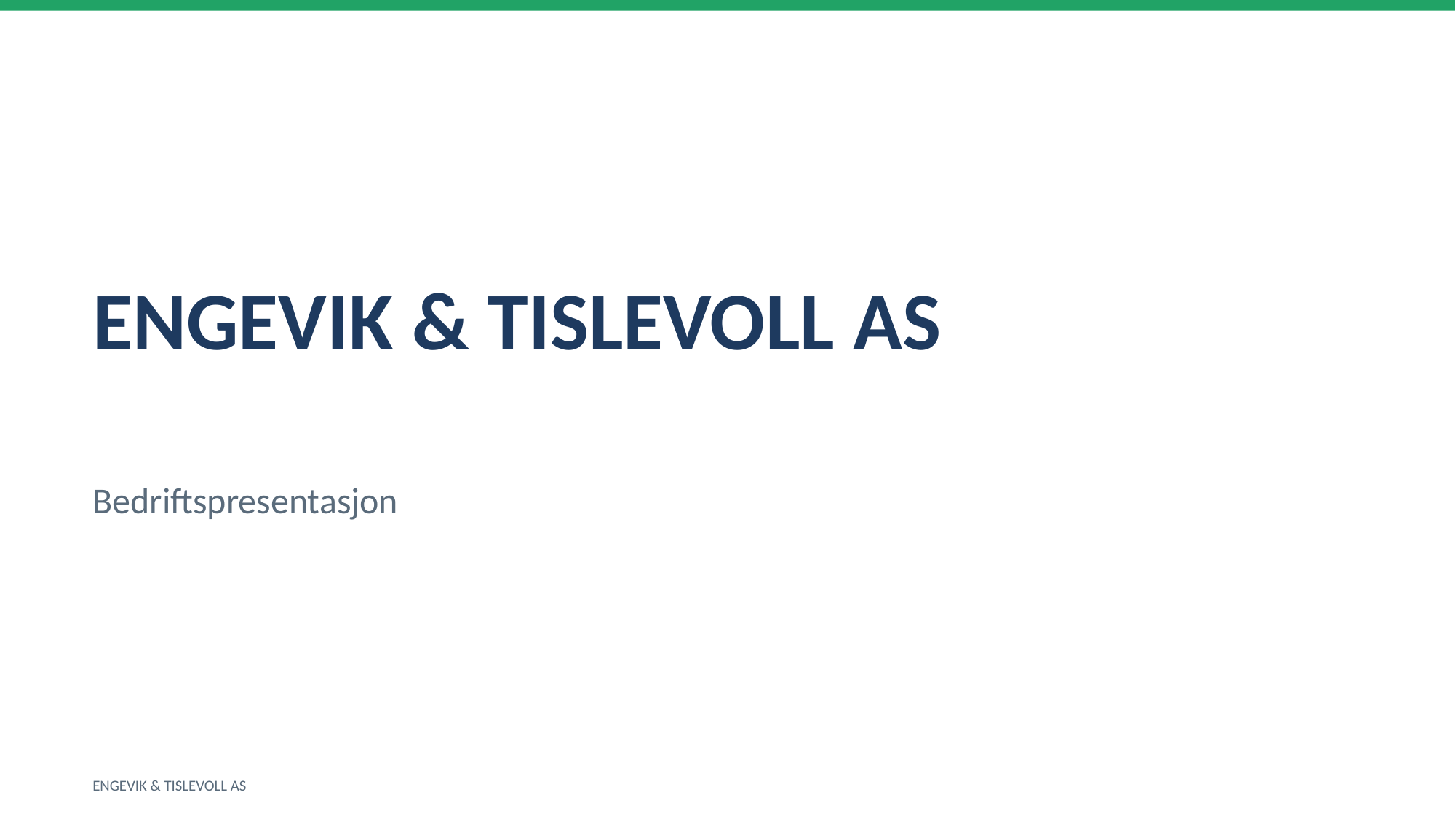

ENGEVIK & TISLEVOLL AS
Bedriftspresentasjon
ENGEVIK & TISLEVOLL AS